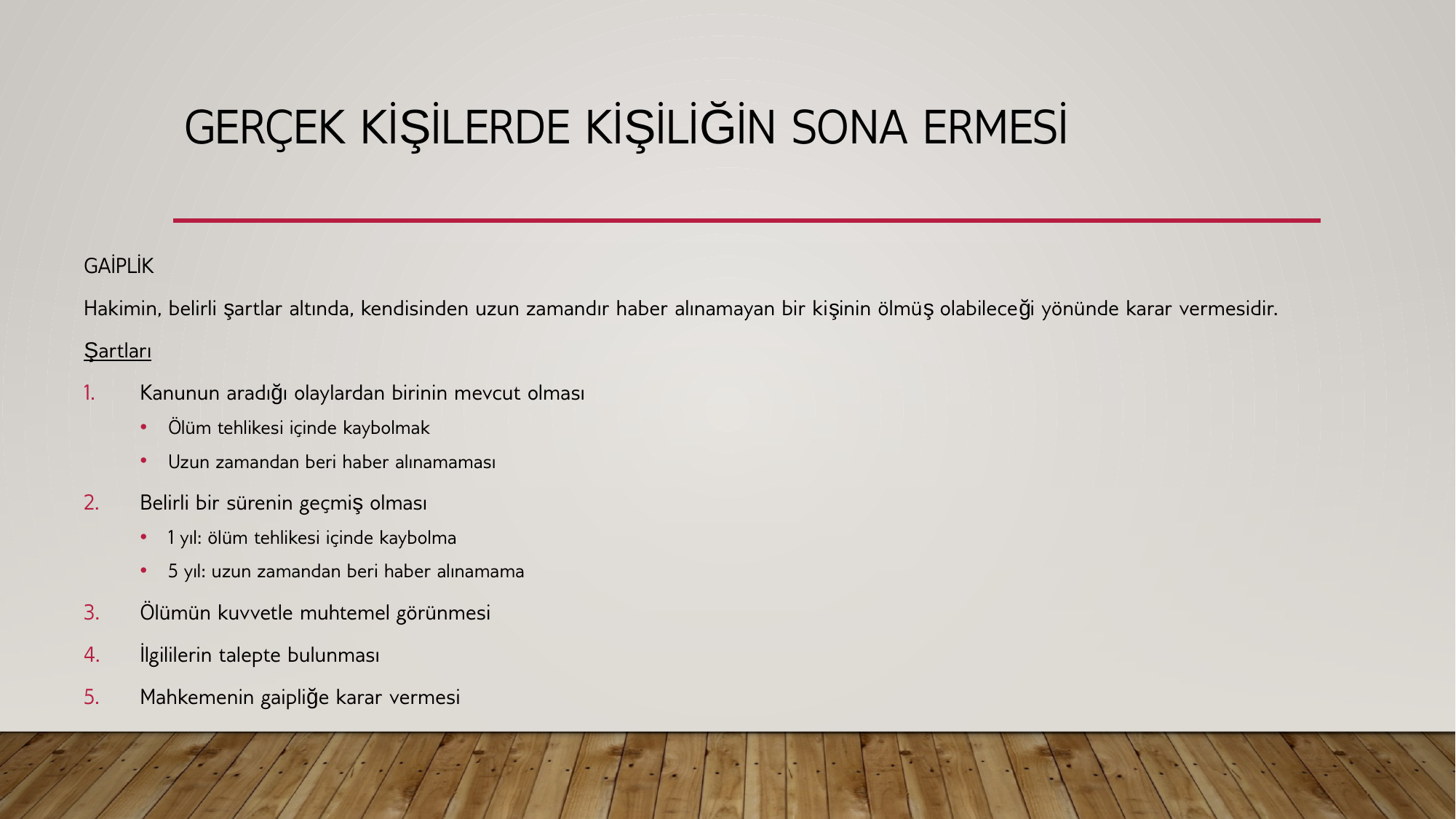

# GERÇEK KİŞİLERDE KİŞİLİĞİN SONA ERMESİ
GAİPLİK
Hakimin, belirli şartlar altında, kendisinden uzun zamandır haber alınamayan bir kişinin ölmüş olabileceği yönünde karar vermesidir.
Şartları
Kanunun aradığı olaylardan birinin mevcut olması
Ölüm tehlikesi içinde kaybolmak
Uzun zamandan beri haber alınamaması
Belirli bir sürenin geçmiş olması
1 yıl: ölüm tehlikesi içinde kaybolma
5 yıl: uzun zamandan beri haber alınamama
Ölümün kuvvetle muhtemel görünmesi
İlgililerin talepte bulunması
Mahkemenin gaipliğe karar vermesi